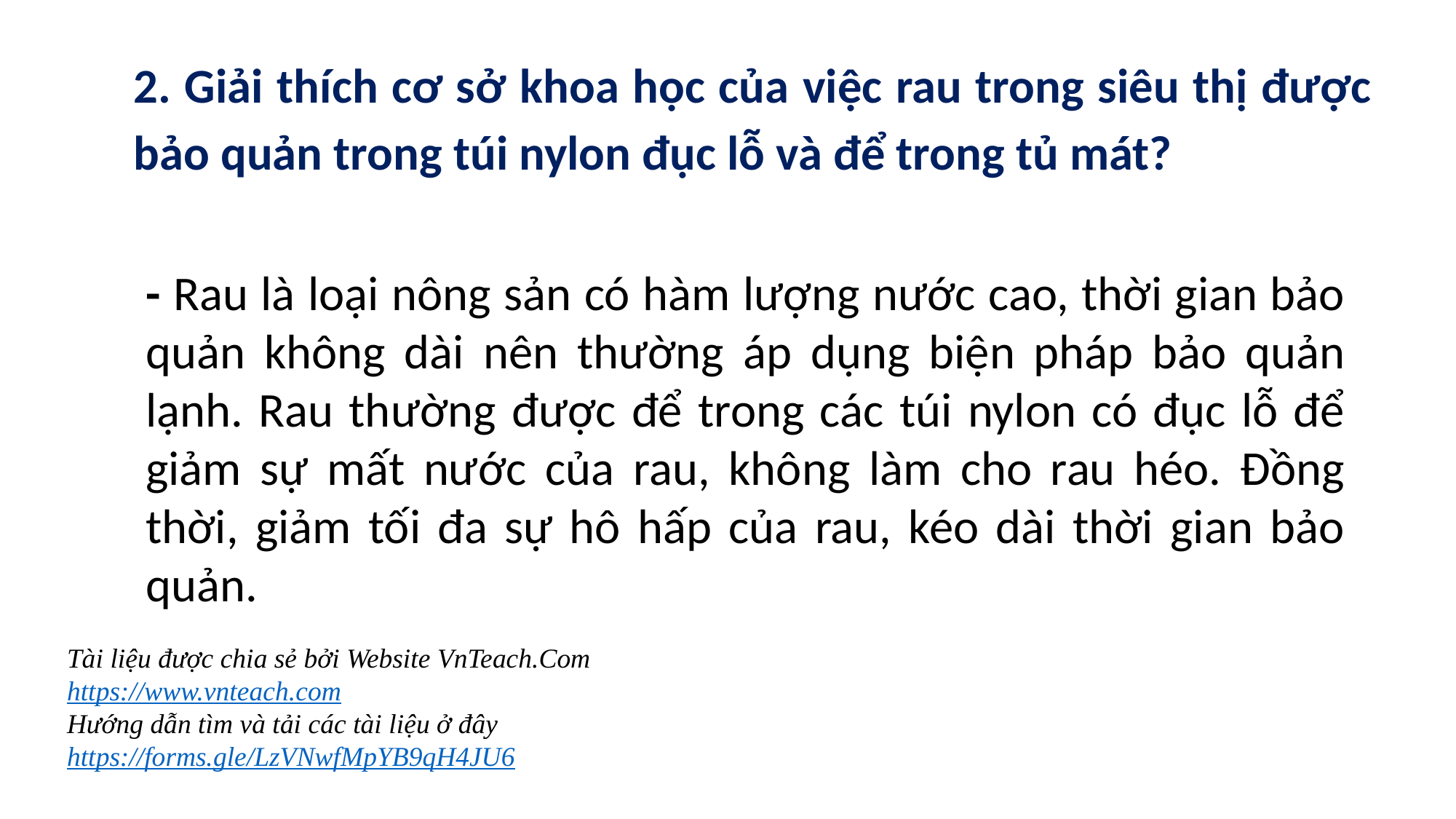

2. Giải thích cơ sở khoa học của việc rau trong siêu thị được bảo quản trong túi nylon đục lỗ và để trong tủ mát?
- Rau là loại nông sản có hàm lượng nước cao, thời gian bảo quản không dài nên thường áp dụng biện pháp bảo quản lạnh. Rau thường được để trong các túi nylon có đục lỗ để giảm sự mất nước của rau, không làm cho rau héo. Đồng thời, giảm tối đa sự hô hấp của rau, kéo dài thời gian bảo quản.
Tài liệu được chia sẻ bởi Website VnTeach.Com
https://www.vnteach.com
Hướng dẫn tìm và tải các tài liệu ở đây
https://forms.gle/LzVNwfMpYB9qH4JU6